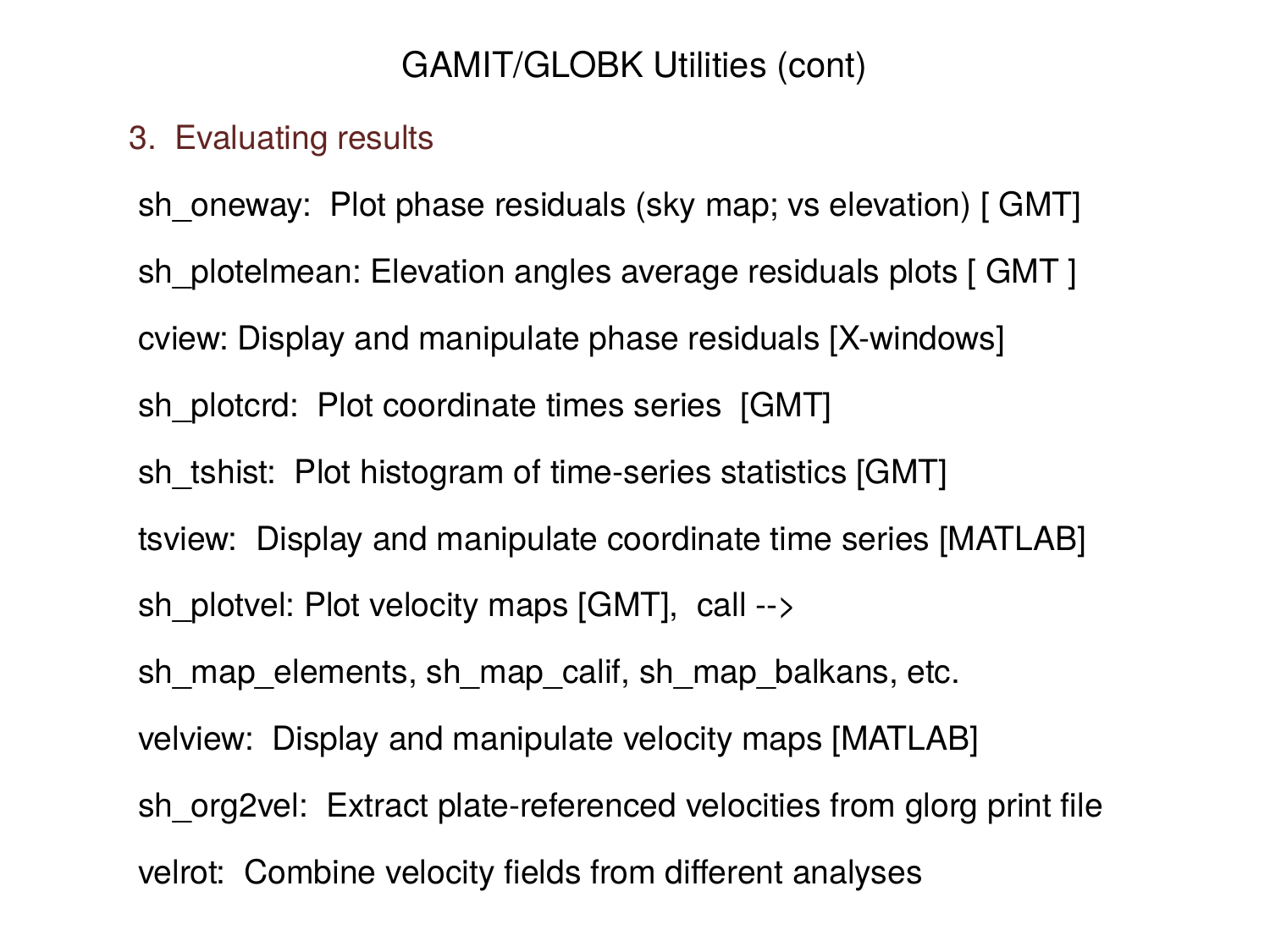

# GAMIT/GLOBK Utilities (cont)
3.  Evaluating results
 sh_oneway:  Plot phase residuals (sky map; vs elevation) [ GMT]
 sh_plotelmean: Elevation angles average residuals plots [ GMT ]
 cview: Display and manipulate phase residuals [X-windows]
 sh_plotcrd:  Plot coordinate times series  [GMT]
 sh_tshist:  Plot histogram of time-series statistics [GMT]
 tsview:  Display and manipulate coordinate time series [MATLAB]
 sh_plotvel: Plot velocity maps [GMT],  call -->
 sh_map_elements, sh_map_calif, sh_map_balkans, etc.
 velview:  Display and manipulate velocity maps [MATLAB]
 sh_org2vel:  Extract plate-referenced velocities from glorg print file
 velrot:  Combine velocity fields from different analyses